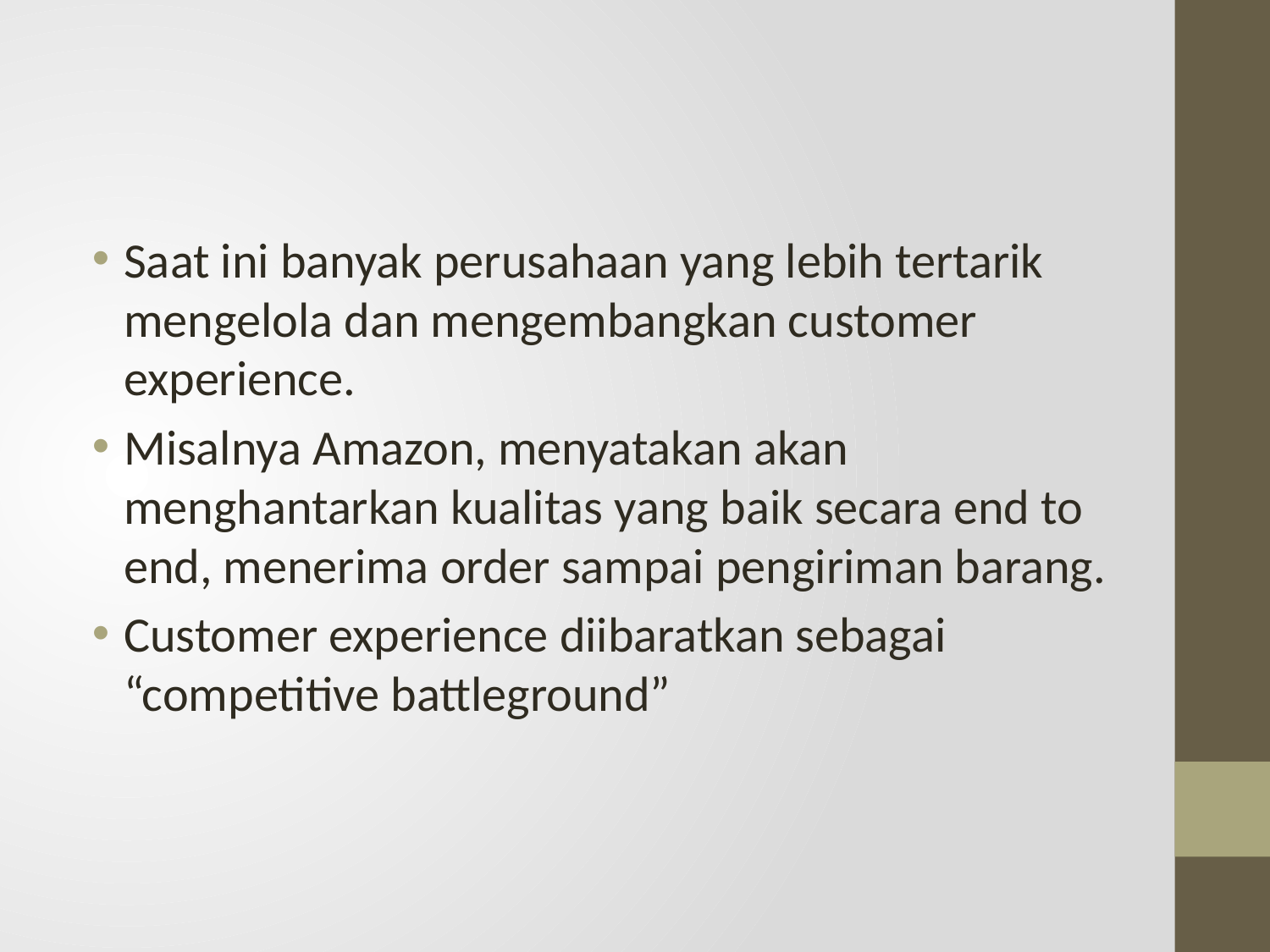

#
Saat ini banyak perusahaan yang lebih tertarik mengelola dan mengembangkan customer experience.
Misalnya Amazon, menyatakan akan menghantarkan kualitas yang baik secara end to end, menerima order sampai pengiriman barang.
Customer experience diibaratkan sebagai  “competitive battleground”